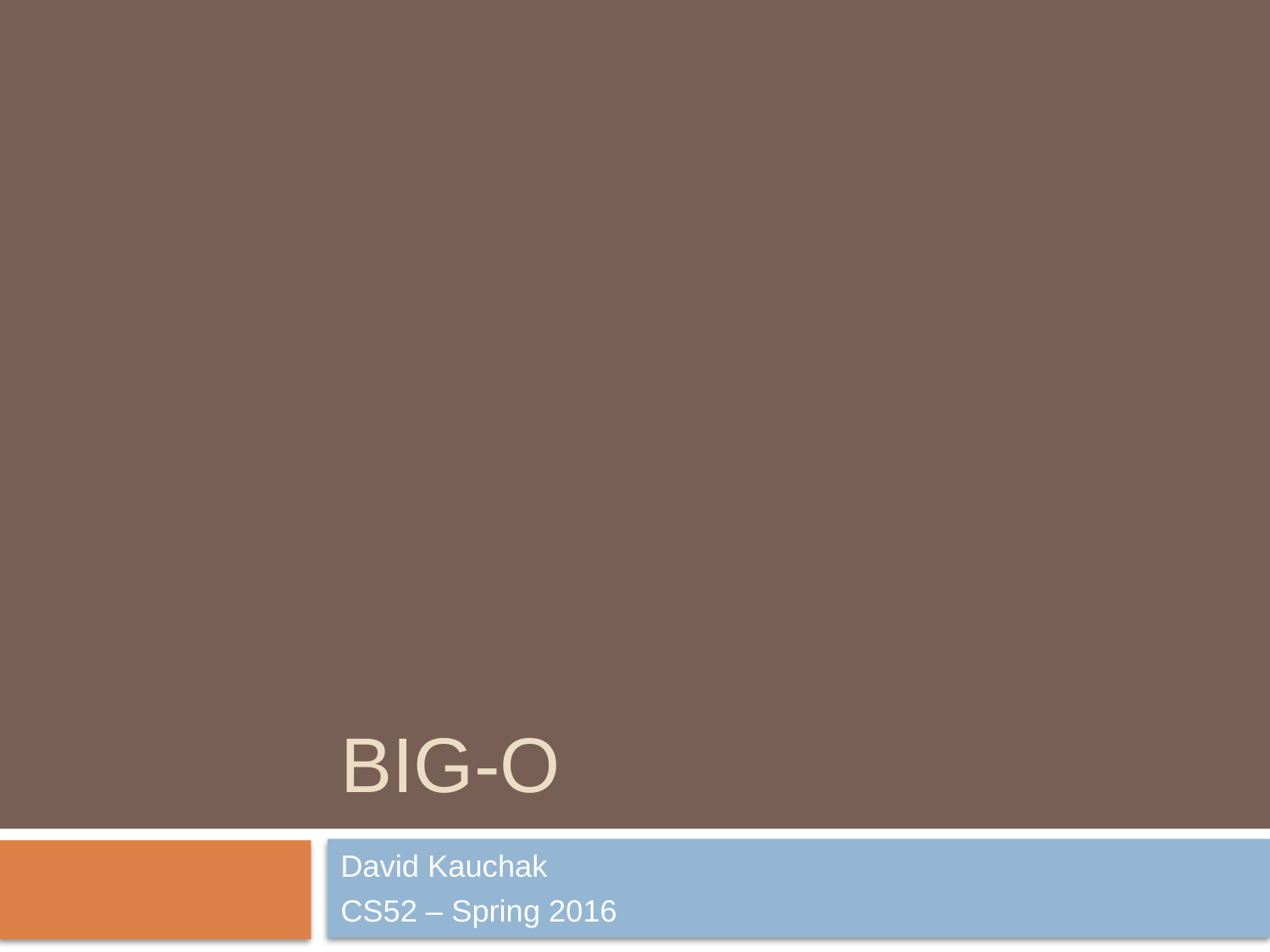

# Big-o
David Kauchak
CS52 – Spring 2016